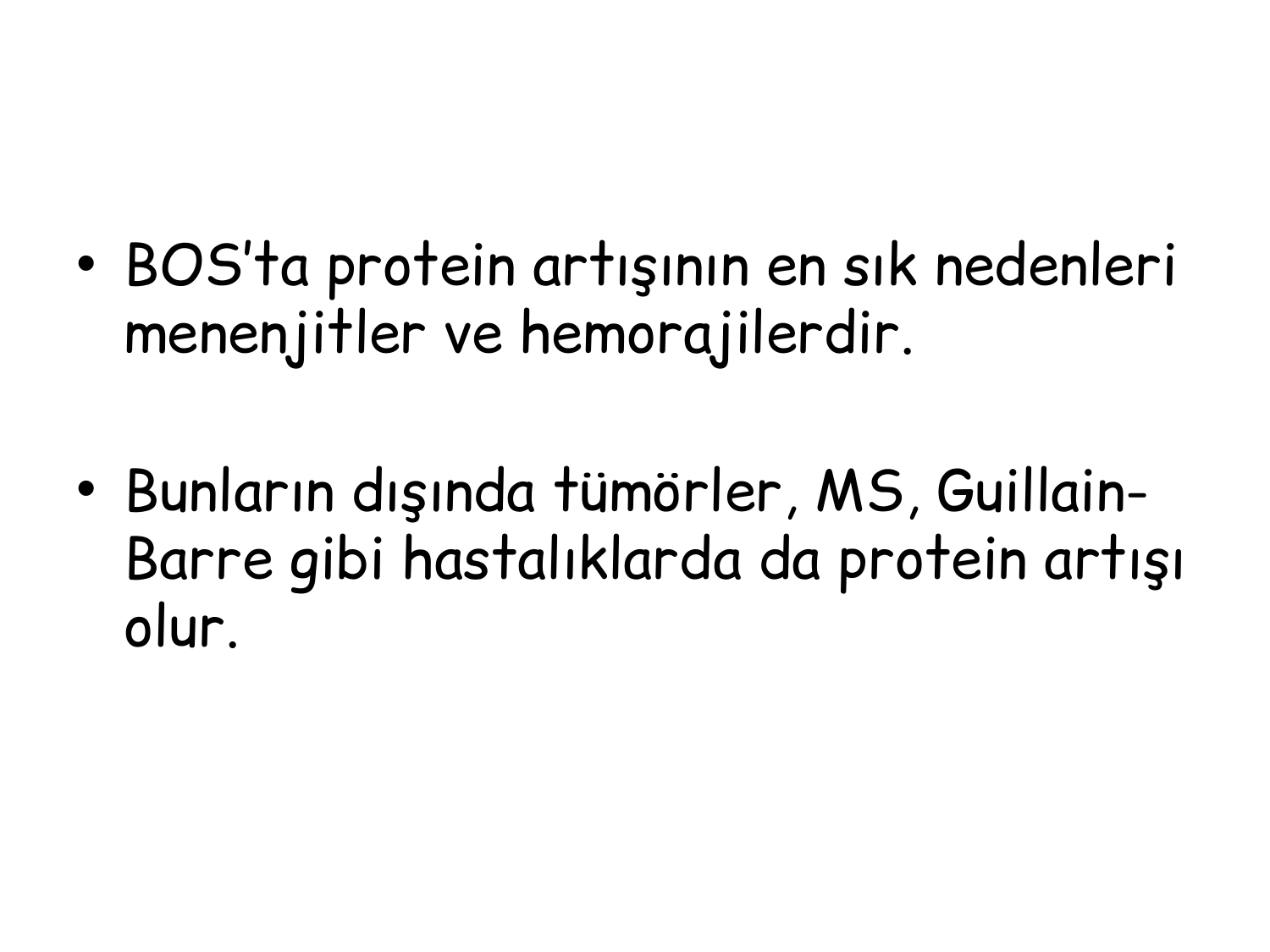

#
BOS’ta protein artışının en sık nedenleri menenjitler ve hemorajilerdir.

Bunların dışında tümörler, MS, Guillain-Barre gibi hastalıklarda da protein artışı olur.